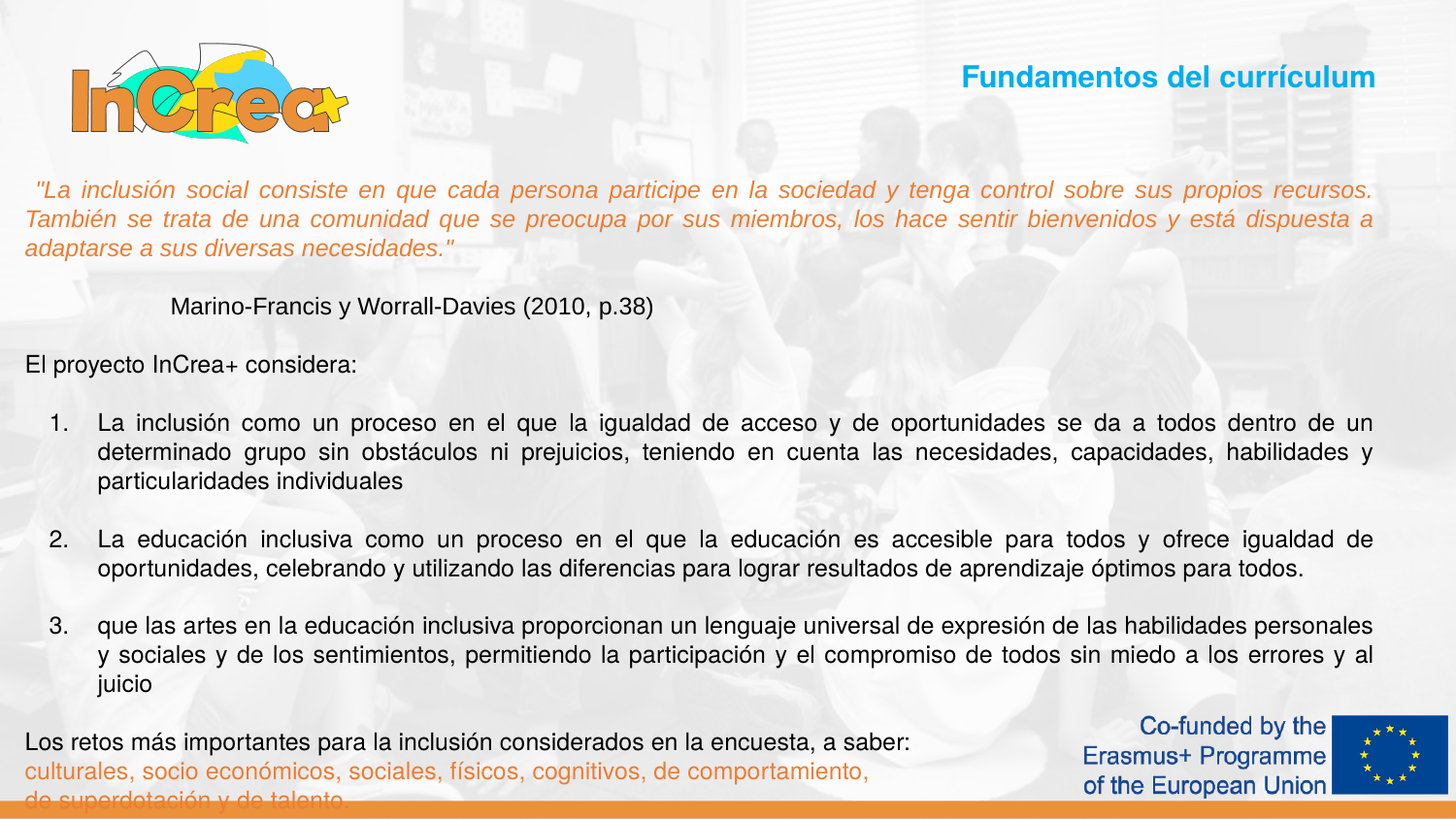

Fundamentos del currículum

 "La inclusión social consiste en que cada persona participe en la sociedad y tenga control sobre sus propios recursos. También se trata de una comunidad que se preocupa por sus miembros, los hace sentir bienvenidos y está dispuesta a adaptarse a sus diversas necesidades."
										Marino-Francis y Worrall-Davies (2010, p.38)

El proyecto InCrea+ considera:

La inclusión como un proceso en el que la igualdad de acceso y de oportunidades se da a todos dentro de un determinado grupo sin obstáculos ni prejuicios, teniendo en cuenta las necesidades, capacidades, habilidades y particularidades individuales

La educación inclusiva como un proceso en el que la educación es accesible para todos y ofrece igualdad de oportunidades, celebrando y utilizando las diferencias para lograr resultados de aprendizaje óptimos para todos.

que las artes en la educación inclusiva proporcionan un lenguaje universal de expresión de las habilidades personales y sociales y de los sentimientos, permitiendo la participación y el compromiso de todos sin miedo a los errores y al juicio

Los retos más importantes para la inclusión considerados en la encuesta, a saber:
culturales, socio económicos, sociales, físicos, cognitivos, de comportamiento,
de superdotación y de talento.